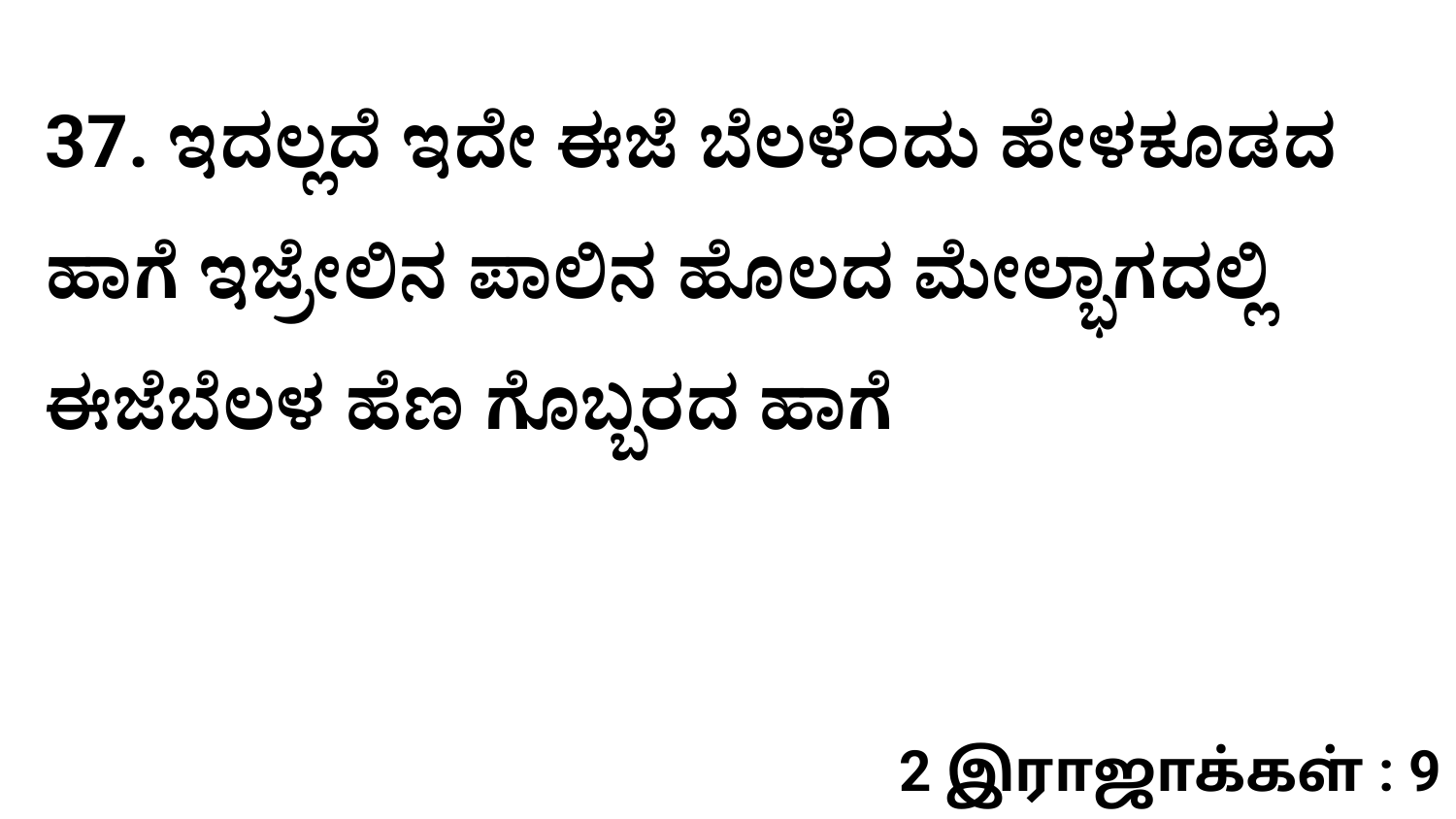

37. ಇದಲ್ಲದೆ ಇದೇ ಈಜೆ ಬೆಲಳೆಂದು ಹೇಳಕೂಡದ ಹಾಗೆ ಇಜ್ರೇಲಿನ ಪಾಲಿನ ಹೊಲದ ಮೇಲ್ಭಾಗದಲ್ಲಿ ಈಜೆಬೆಲಳ ಹೆಣ ಗೊಬ್ಬರದ ಹಾಗೆ
2 இராஜாக்கள் : 9